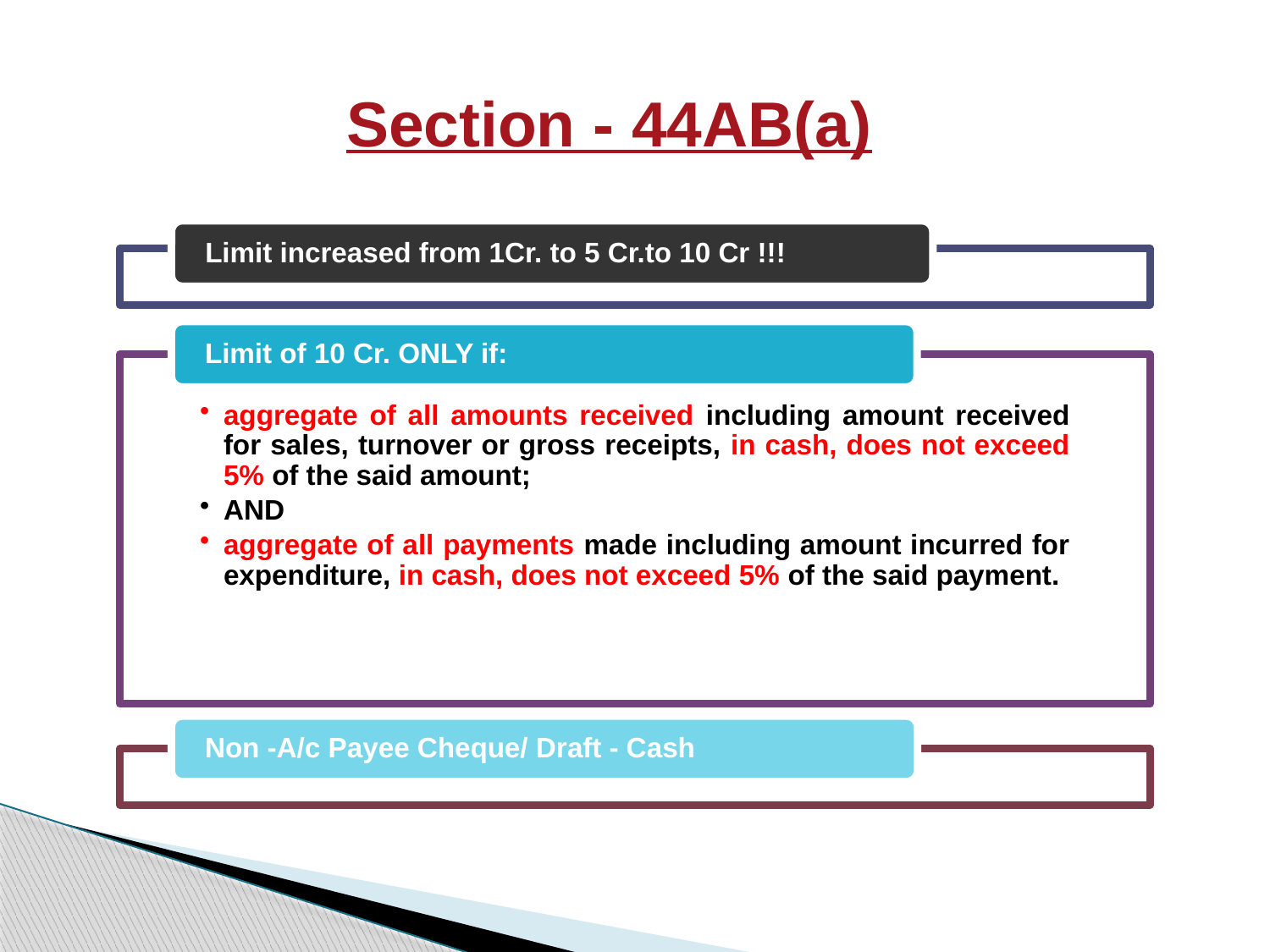

# Section - 44AB(a)
Limit increased from 1Cr. to 5 Cr.to 10 Cr !!!
aggregate of all amounts received including amount received for sales, turnover or gross receipts, in cash, does not exceed 5% of the said amount;
AND
aggregate of all payments made including amount incurred for expenditure, in cash, does not exceed 5% of the said payment.
Limit of 10 Cr. ONLY if:
Non -A/c Payee Cheque/ Draft - Cash